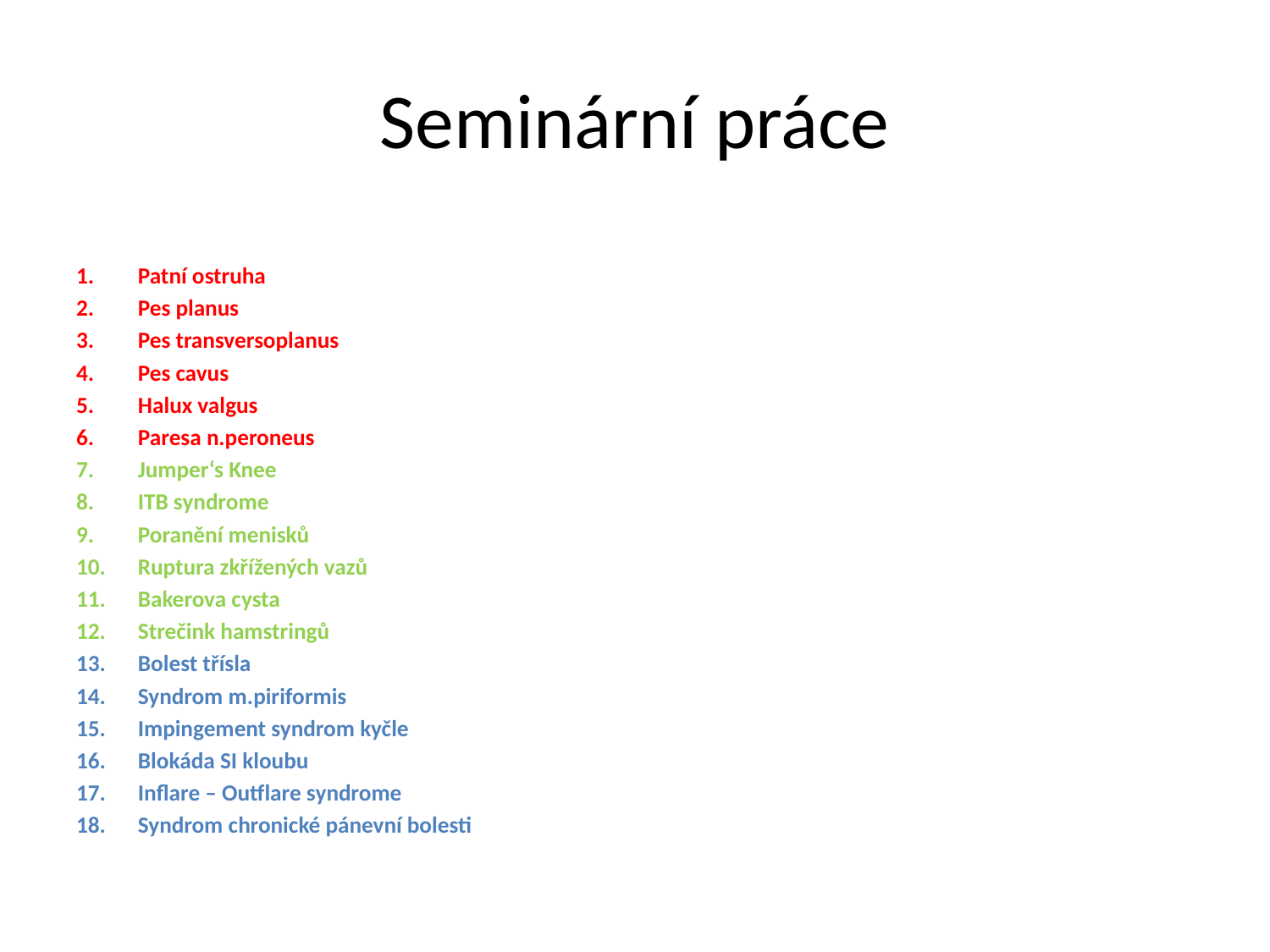

# Seminární práce

Patní ostruha
Pes planus
Pes transversoplanus
Pes cavus
Halux valgus
Paresa n.peroneus
Jumper‘s Knee
ITB syndrome
Poranění menisků
Ruptura zkřížených vazů
Bakerova cysta
Strečink hamstringů
Bolest třísla
Syndrom m.piriformis
Impingement syndrom kyčle
Blokáda SI kloubu
Inflare – Outflare syndrome
Syndrom chronické pánevní bolesti